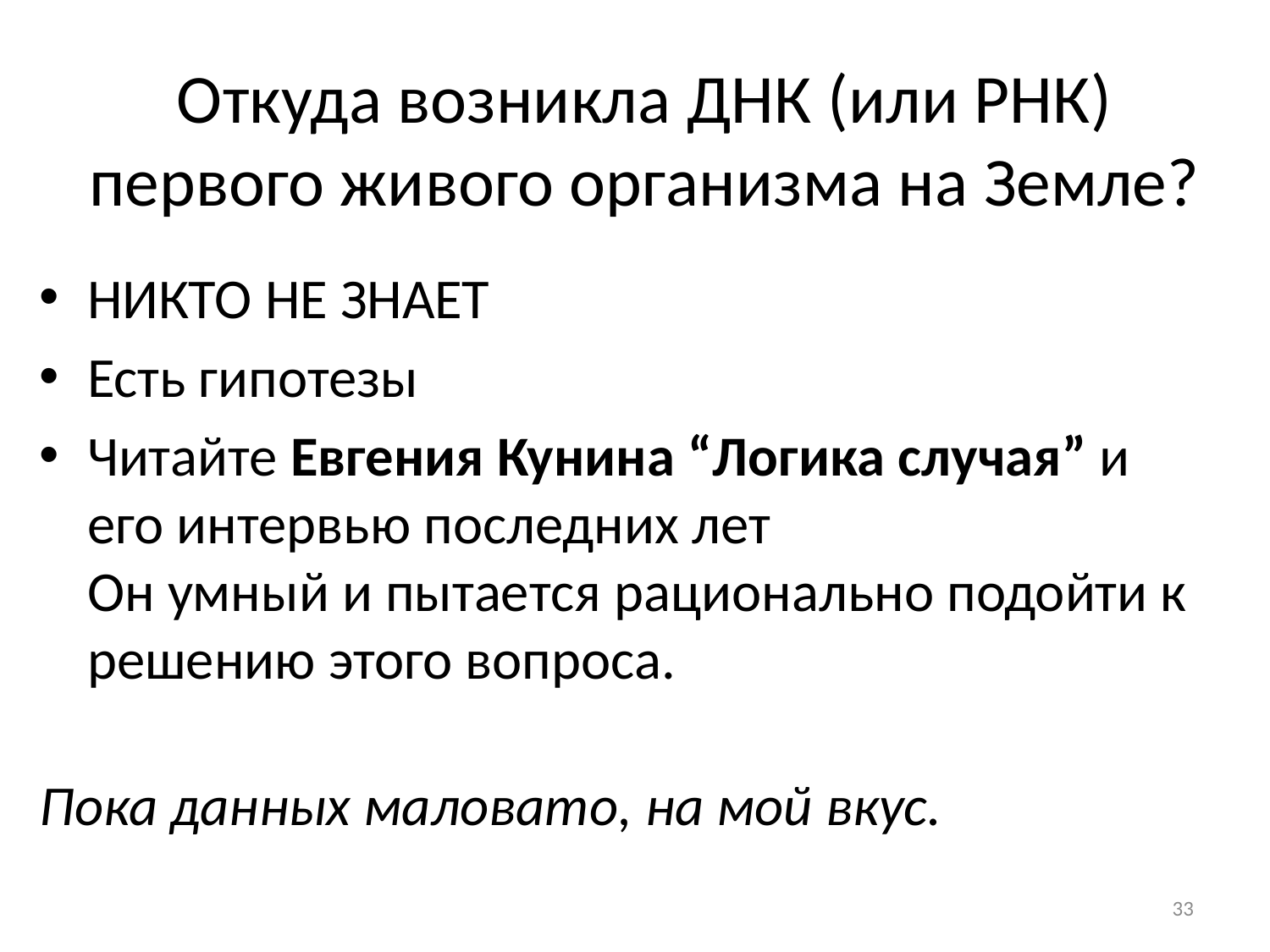

# Откуда возникла ДНК (или РНК) первого живого организма на Земле?
НИКТО НЕ ЗНАЕТ
Есть гипотезы
Читайте Евгения Кунина “Логика случая” и его интервью последних лет
Он умный и пытается рационально подойти к решению этого вопроса.
Пока данных маловато, на мой вкус.
33